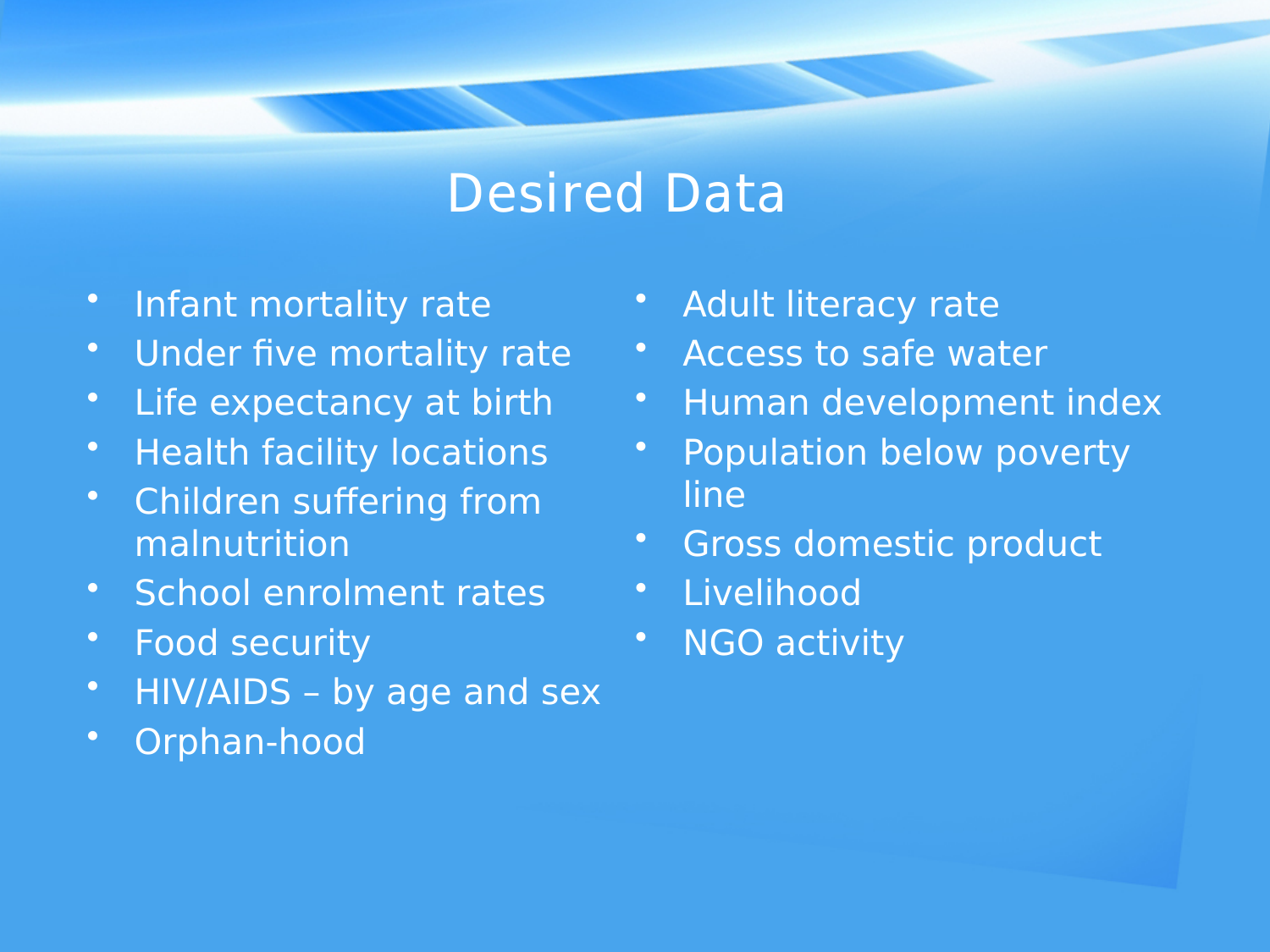

# Desired Data
Infant mortality rate
Under five mortality rate
Life expectancy at birth
Health facility locations
Children suffering from malnutrition
School enrolment rates
Food security
HIV/AIDS – by age and sex
Orphan-hood
Adult literacy rate
Access to safe water
Human development index
Population below poverty line
Gross domestic product
Livelihood
NGO activity